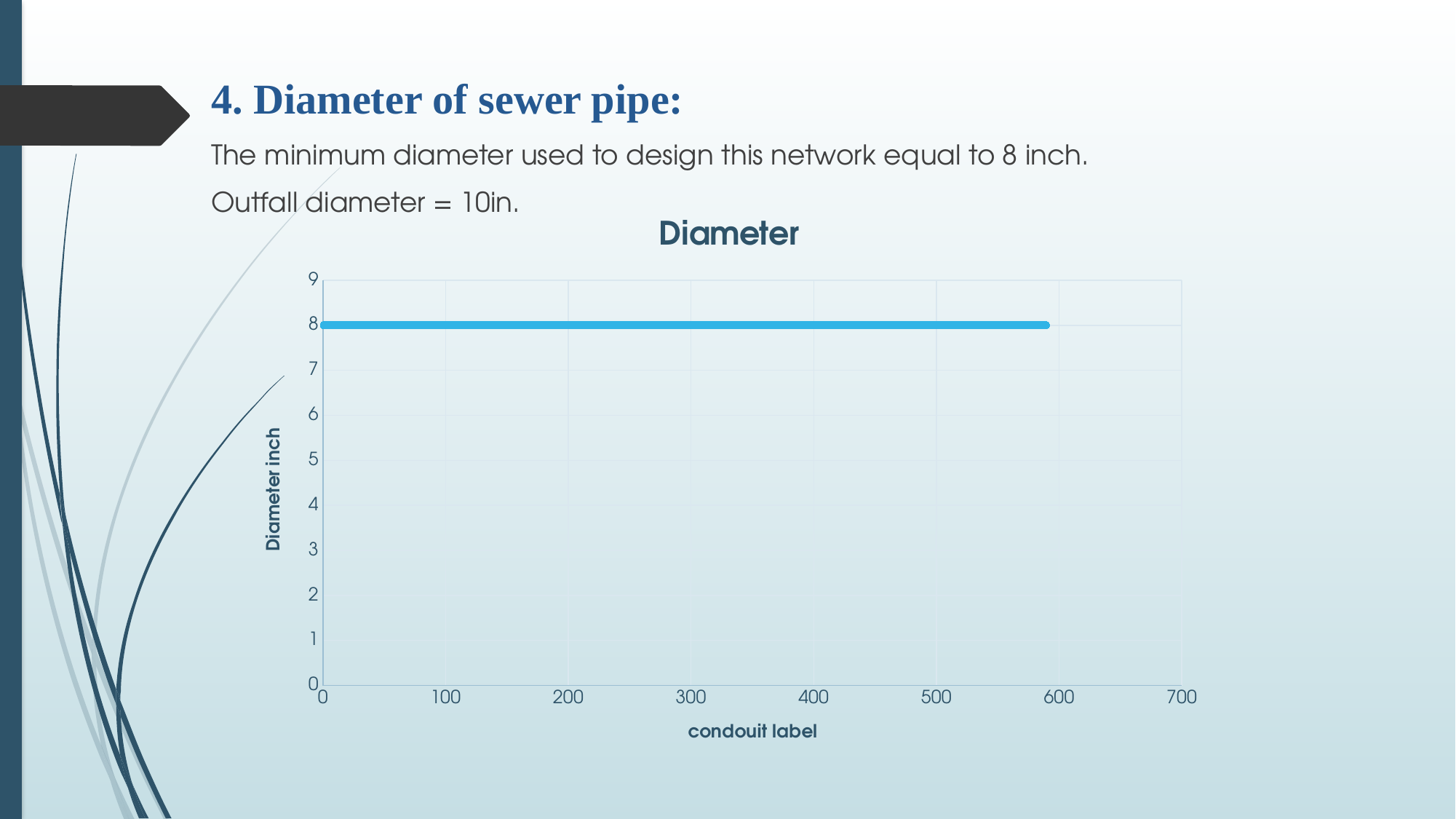

4. Diameter of sewer pipe:
The minimum diameter used to design this network equal to 8 inch.
Outfall diameter = 10in.

### Chart: Diameter

| Category |  |
|---|---|